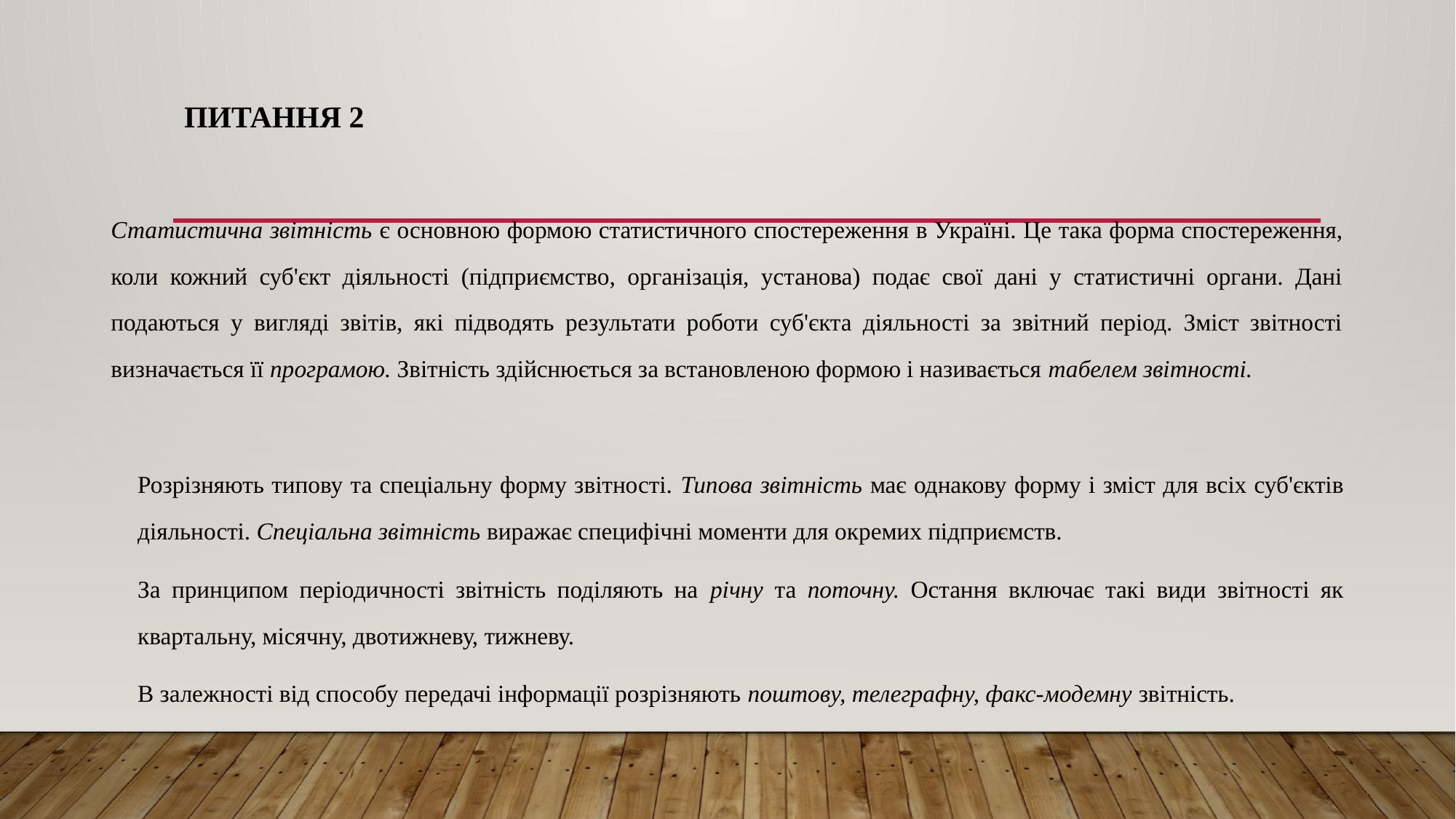

# Питання 2

Статистична звітність є основною формою статистичного спостереження в Україні. Це така форма спостереження, коли кожний суб'єкт діяльності (підприємство, організація, установа) подає свої дані у статистичні органи. Дані подаються у вигляді звітів, які підводять результати роботи суб'єкта діяльності за звітний період. Зміст звітності визначається її програмою. Звітність здійснюється за встановленою формою і називається табелем звітності.

Розрізняють типову та спеціальну форму звітності. Типова звітність має однакову форму і зміст для всіх суб'єктів діяльності. Спеціальна звітність виражає специфічні моменти для окремих підприємств.
За принципом періодичності звітність поділяють на річну та поточну. Остання включає такі види звітності як квартальну, місячну, двотижневу, тижневу.
В залежності від способу передачі інформації розрізняють поштову, телеграфну, факс-модемну звітність.